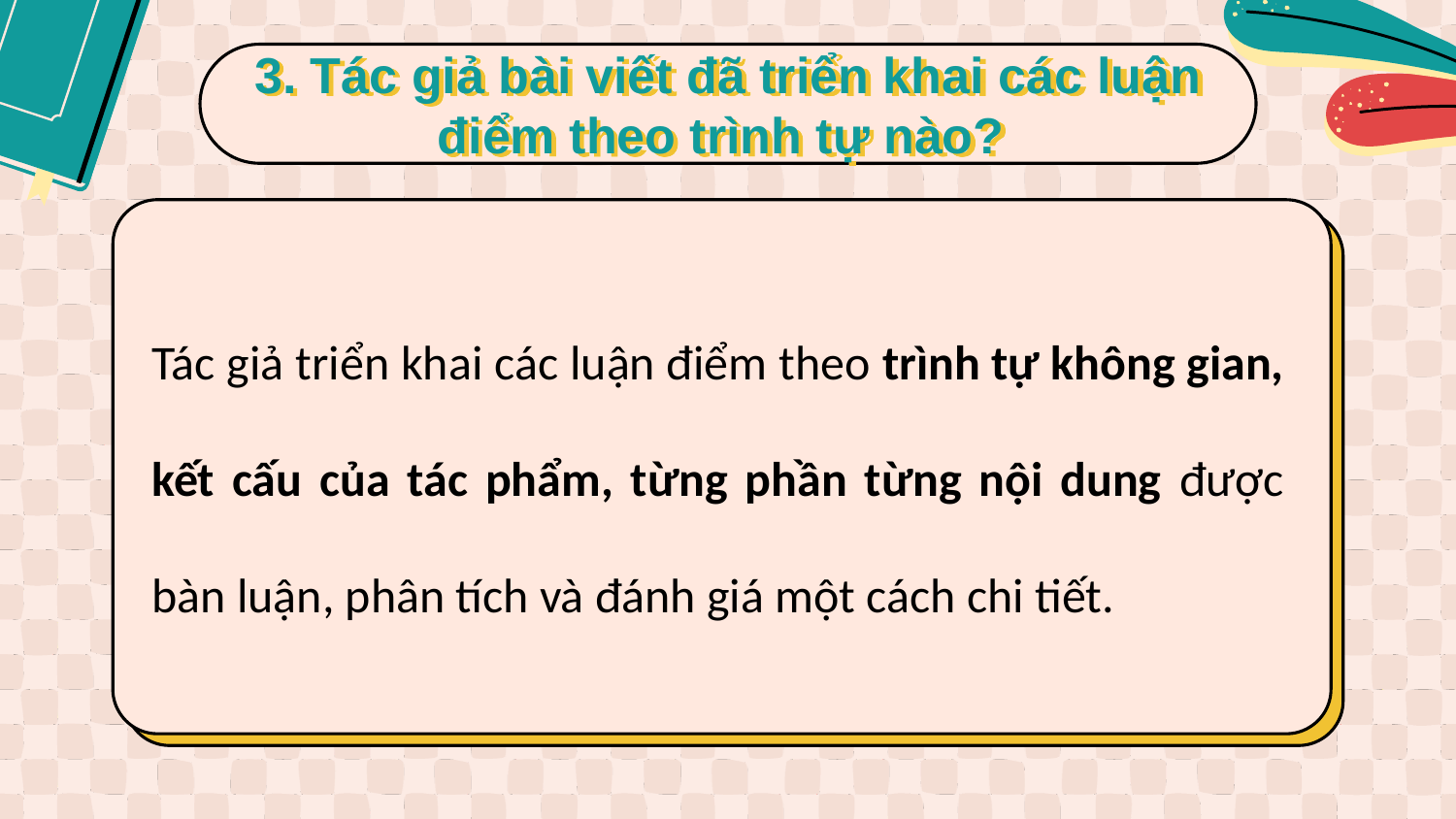

# 3. Tác giả bài viết đã triển khai các luận điểm theo trình tự nào?
Tác giả triển khai các luận điểm theo trình tự không gian, kết cấu của tác phẩm, từng phần từng nội dung được bàn luận, phân tích và đánh giá một cách chi tiết.